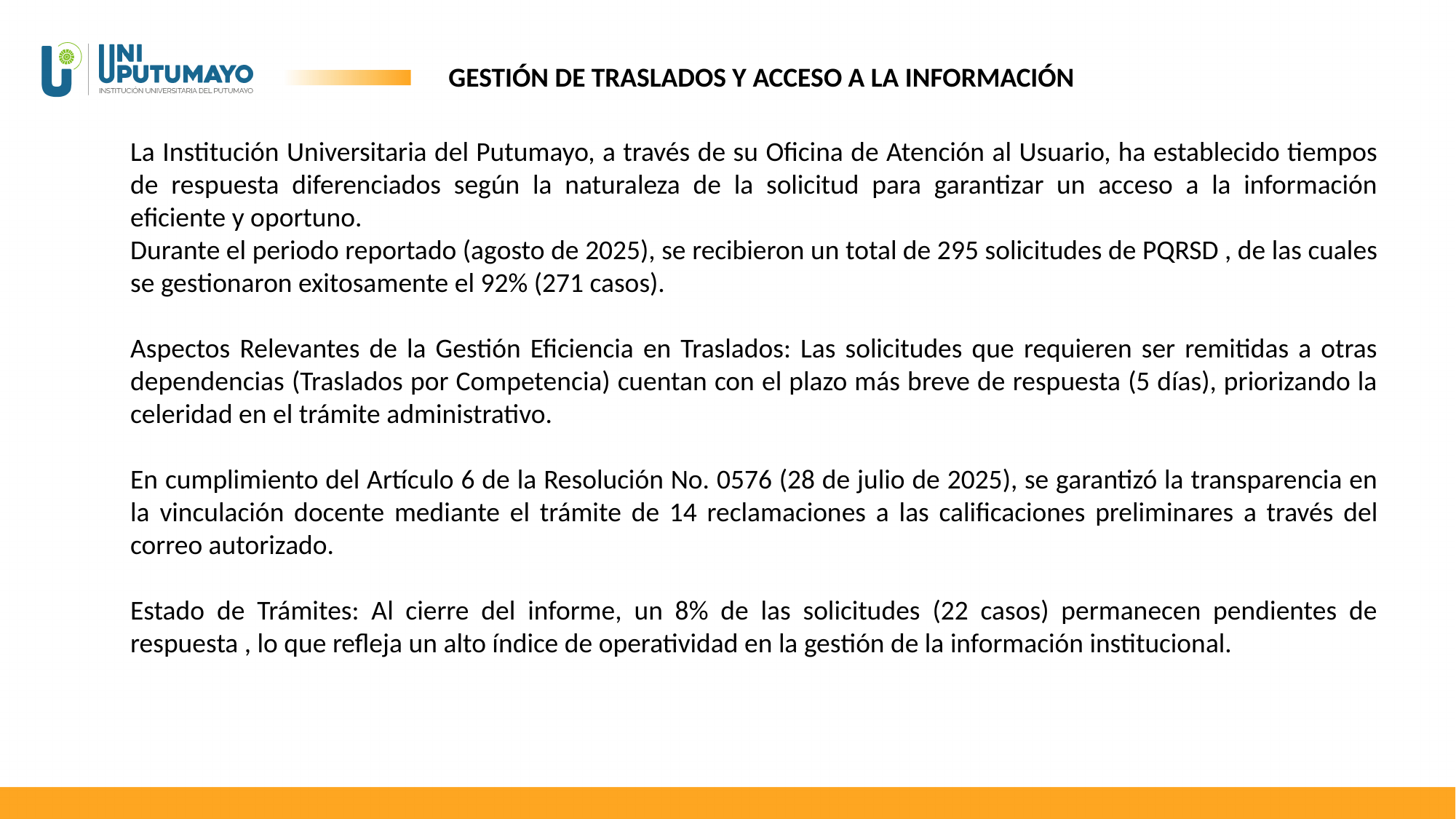

GESTIÓN DE TRASLADOS Y ACCESO A LA INFORMACIÓN
La Institución Universitaria del Putumayo, a través de su Oficina de Atención al Usuario, ha establecido tiempos de respuesta diferenciados según la naturaleza de la solicitud para garantizar un acceso a la información eficiente y oportuno.
Durante el periodo reportado (agosto de 2025), se recibieron un total de 295 solicitudes de PQRSD , de las cuales se gestionaron exitosamente el 92% (271 casos).

Aspectos Relevantes de la Gestión Eficiencia en Traslados: Las solicitudes que requieren ser remitidas a otras dependencias (Traslados por Competencia) cuentan con el plazo más breve de respuesta (5 días), priorizando la celeridad en el trámite administrativo.

En cumplimiento del Artículo 6 de la Resolución No. 0576 (28 de julio de 2025), se garantizó la transparencia en la vinculación docente mediante el trámite de 14 reclamaciones a las calificaciones preliminares a través del correo autorizado.

Estado de Trámites: Al cierre del informe, un 8% de las solicitudes (22 casos) permanecen pendientes de respuesta , lo que refleja un alto índice de operatividad en la gestión de la información institucional.